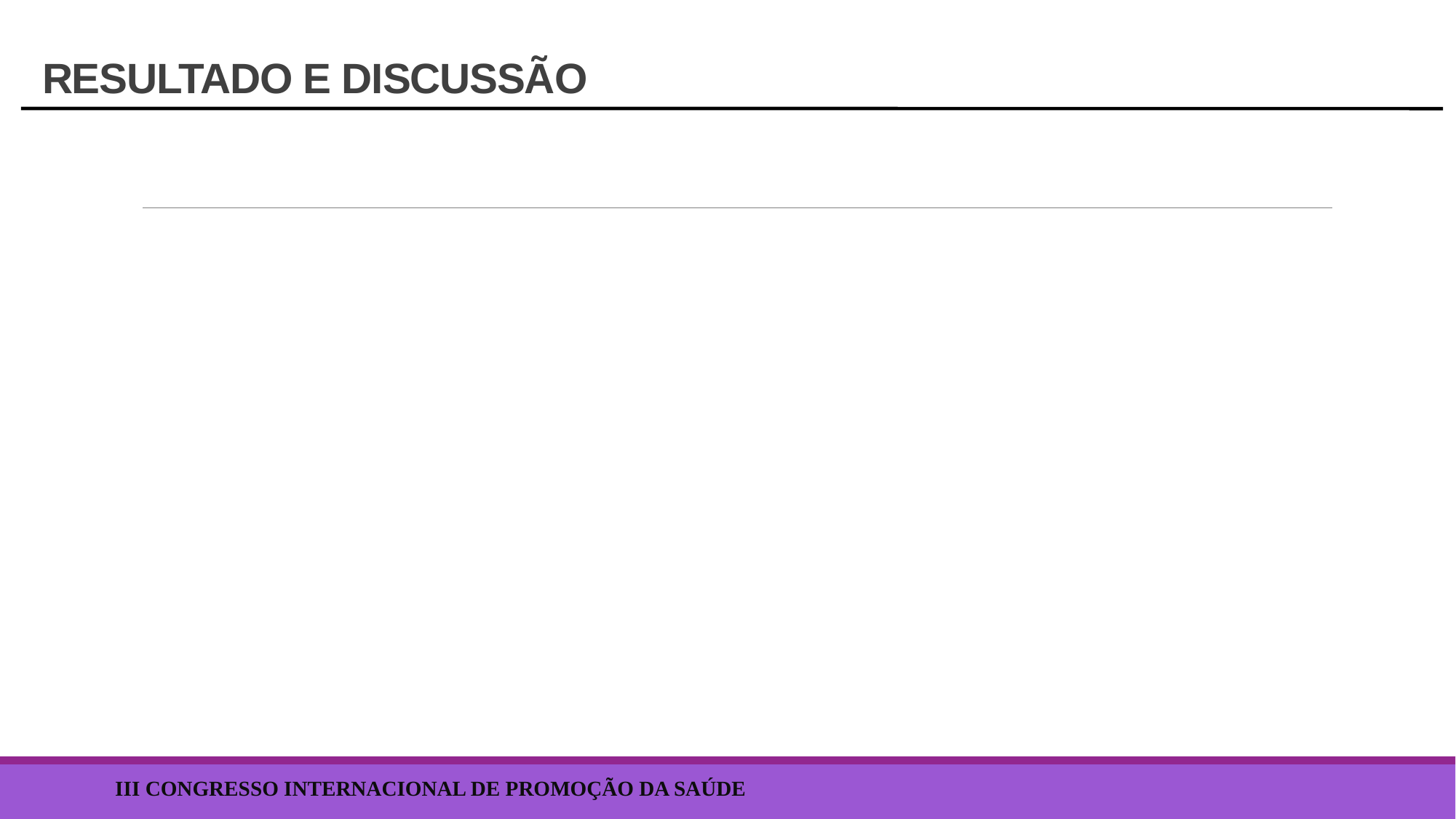

# RESULTADO E DISCUSSÃO

III CONGRESSO INTERNACIONAL DE PROMOÇÃO DA SAÚDE